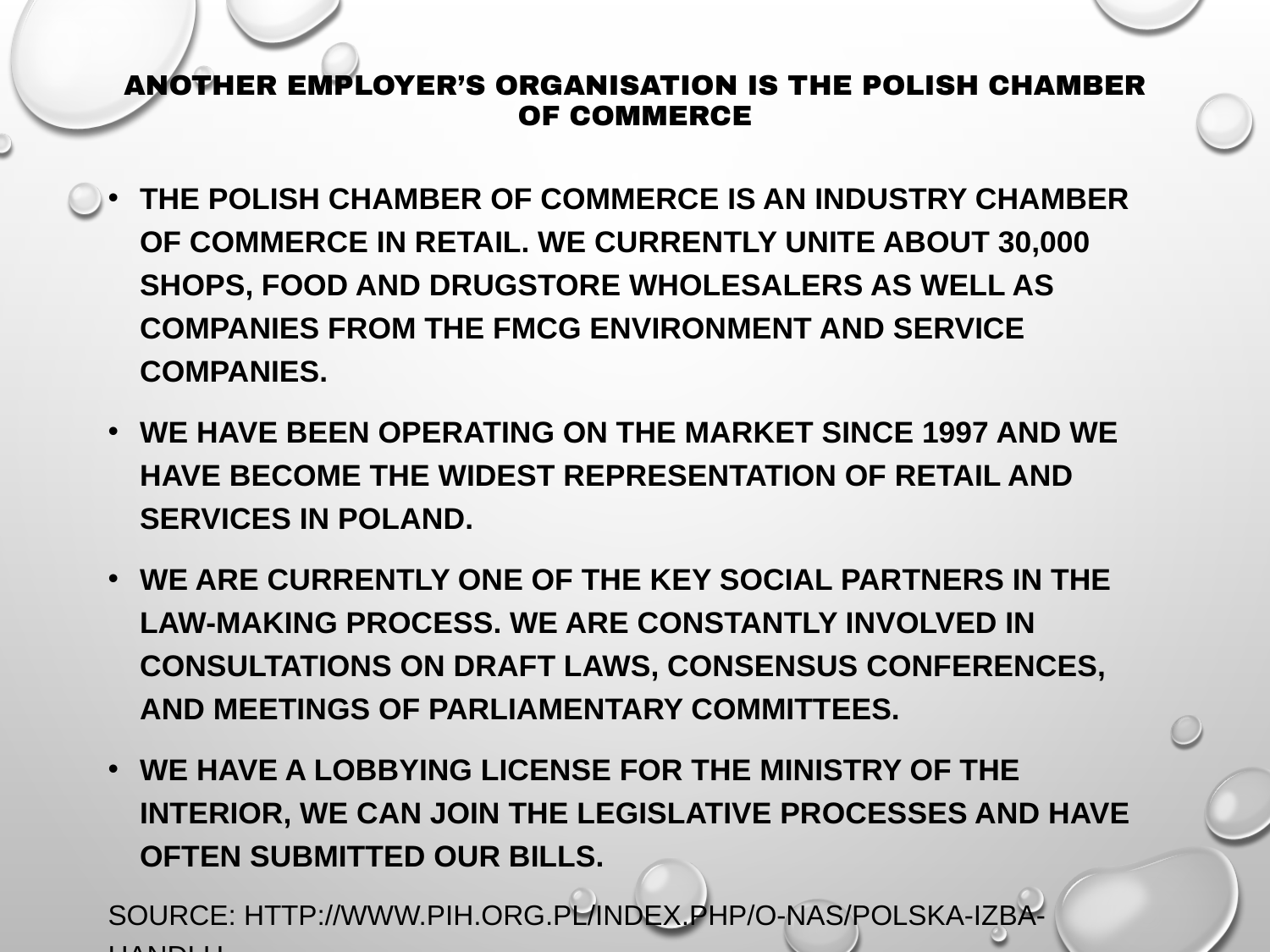

# Another employer’s organisation is the Polish Chamber of Commerce
The Polish Chamber of Commerce is an industry chamber of commerce in retail. We currently unite about 30,000 shops, food and drugstore wholesalers as well as companies from the FMCG environment and service companies.
We have been operating on the market since 1997 and we have become the widest representation of retail and services in Poland.
We are currently one of the key social partners in the law-making process. We are constantly involved in consultations on draft laws, consensus conferences, and meetings of parliamentary committees.
We have a lobbying license for the Ministry of the Interior, we can join the legislative processes and have often submitted our bills.
Source: http://www.pih.org.pl/index.php/o-nas/polska-izba-handlu